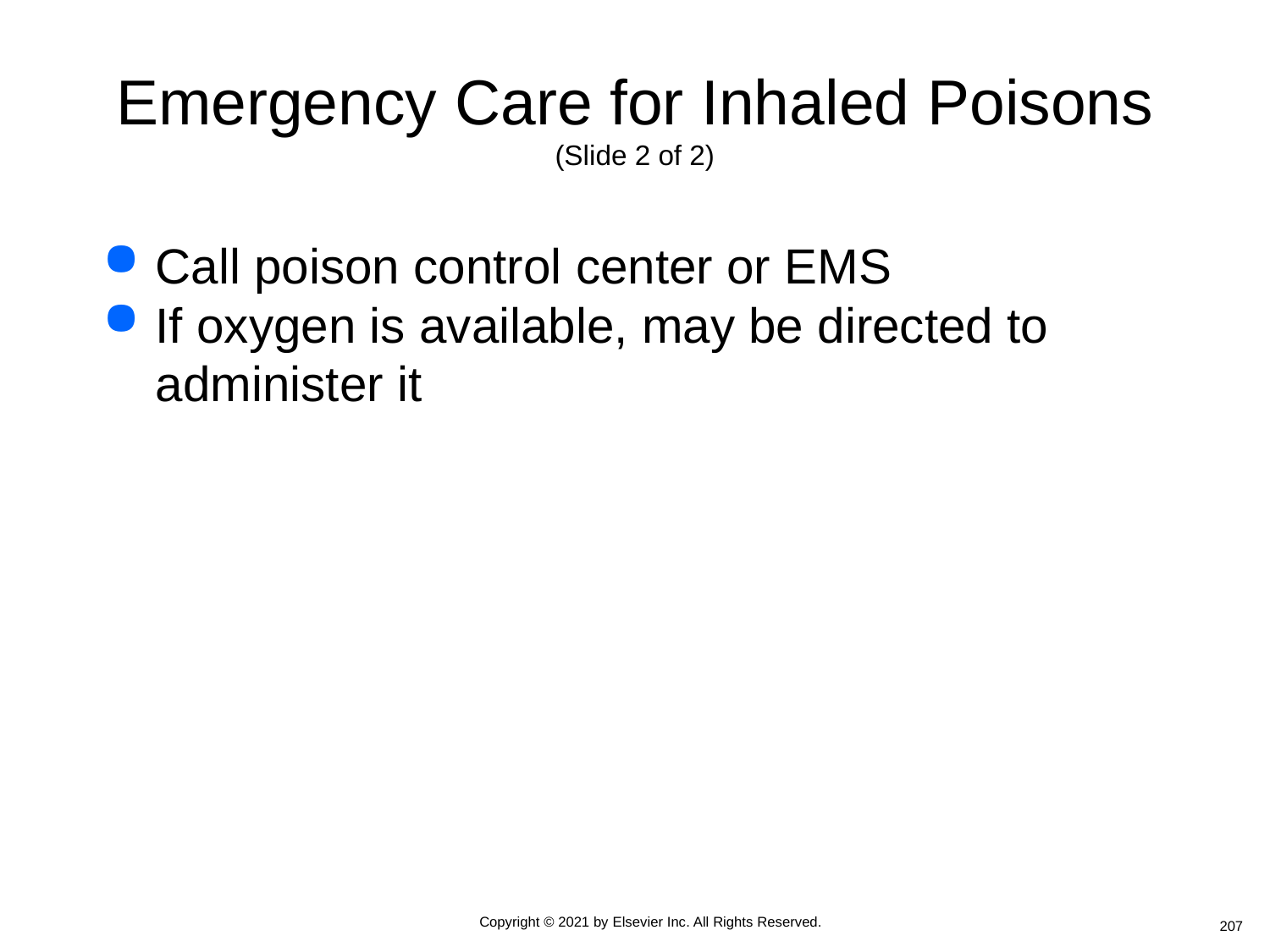

# Emergency Care for Inhaled Poisons (Slide 2 of 2)
Call poison control center or EMS
If oxygen is available, may be directed to administer it

207